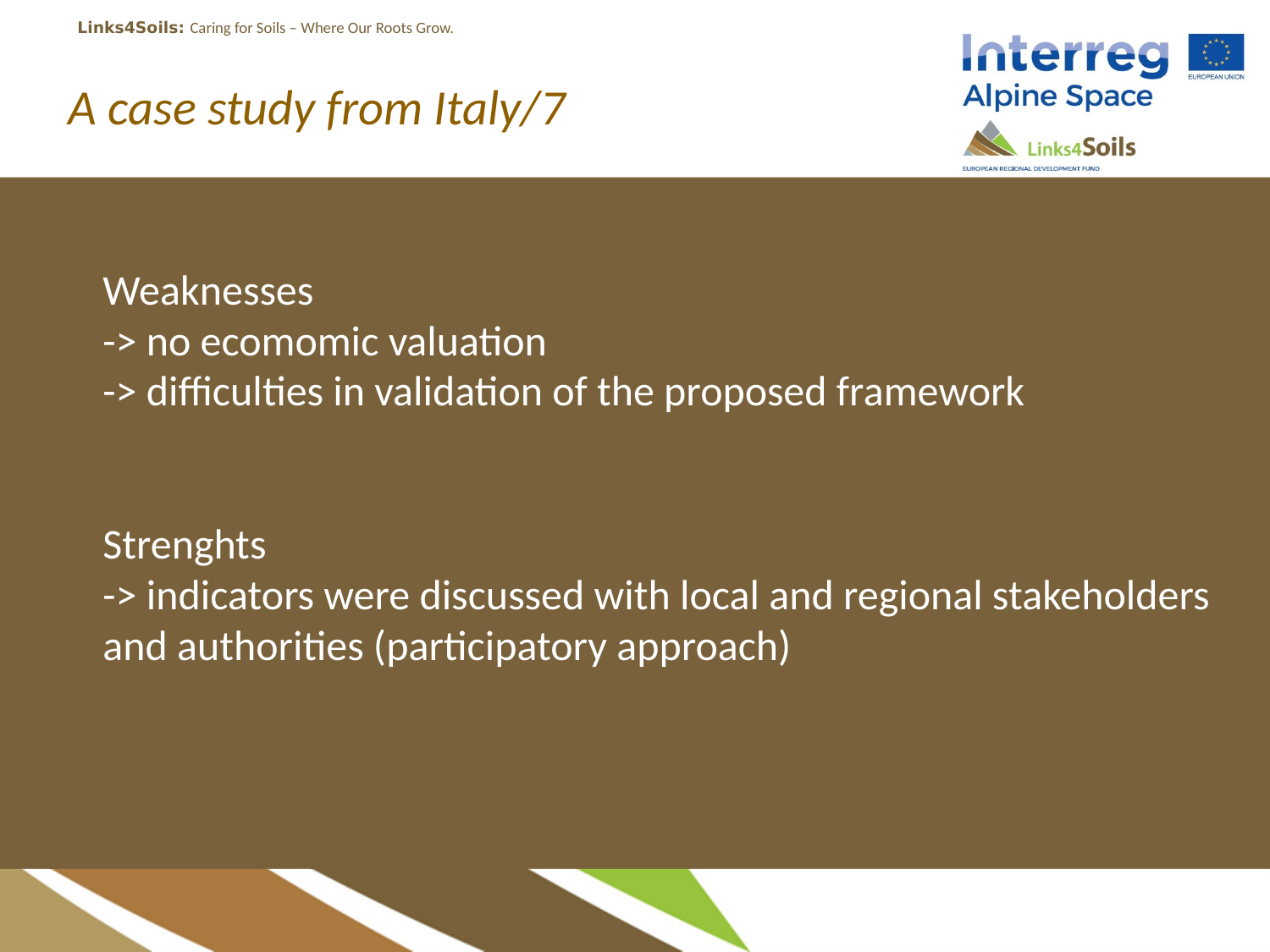

# A case study from Italy/7
Weaknesses
-> no ecomomic valuation
-> difficulties in validation of the proposed framework

Strenghts
-> indicators were discussed with local and regional stakeholders
and authorities (participatory approach)